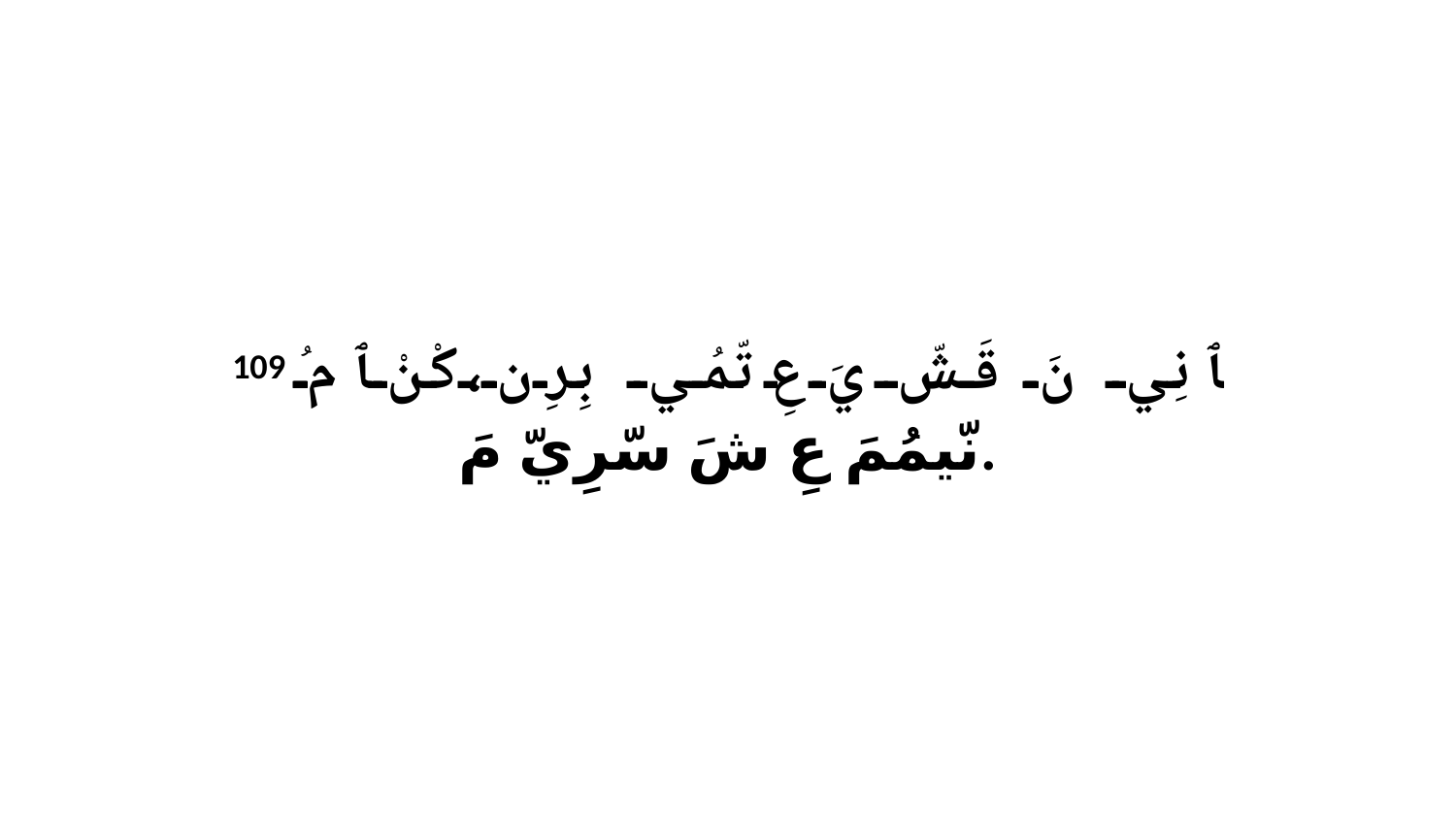

109 ﭑ نِي نَ قَشّ يَ عِ تّمُي بِرِن،كْنْ ﭑ مُ نّيمُمَ عِ شَ سّرِيّ مَ.